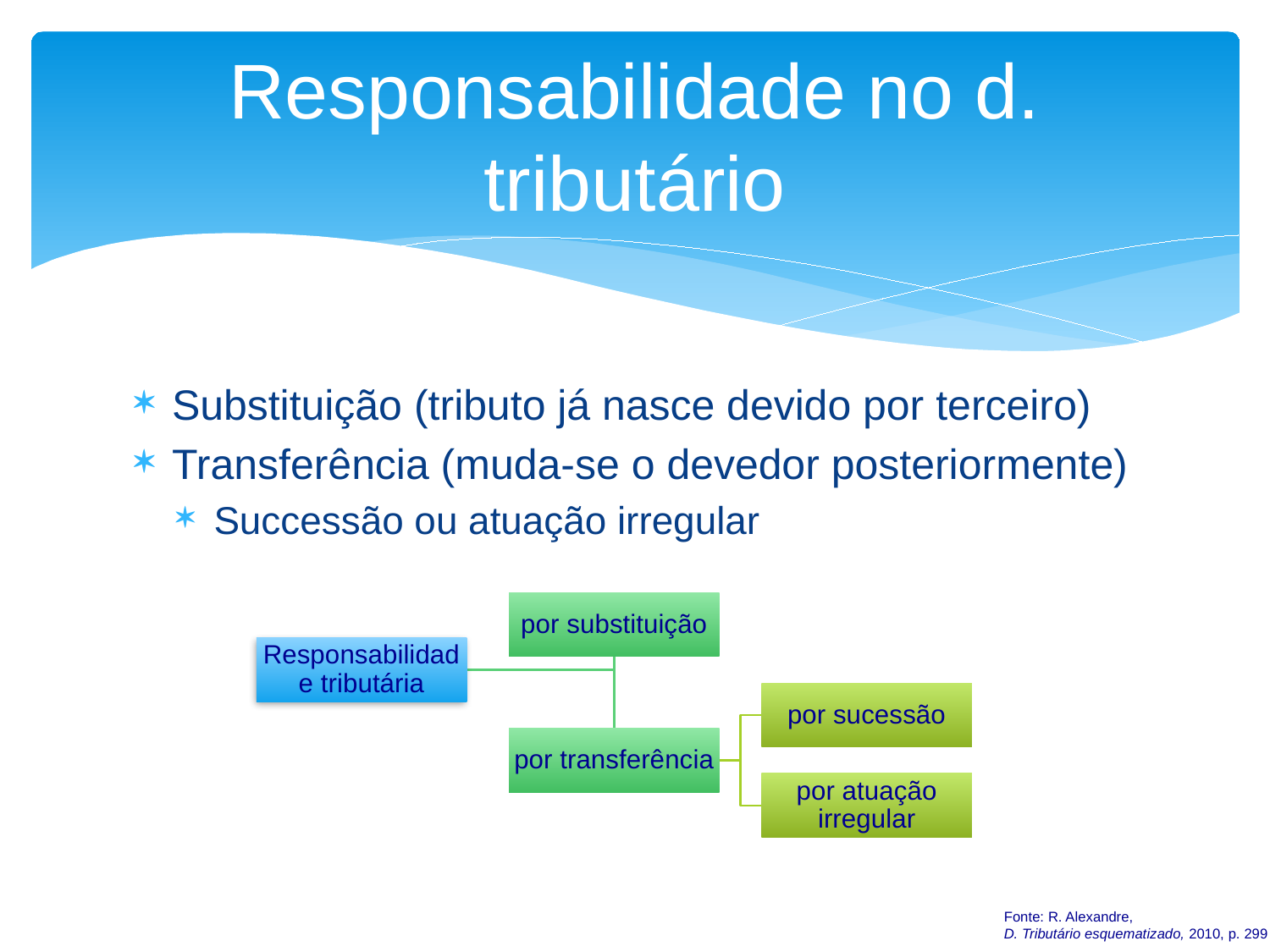

# Responsabilidade no d. tributário
Substituição (tributo já nasce devido por terceiro)
Transferência (muda-se o devedor posteriormente)
Successão ou atuação irregular
Responsabilidade tributária
por substituição
por transferência
por sucessão
por atuação irregular
Fonte: R. Alexandre,
D. Tributário esquematizado, 2010, p. 299